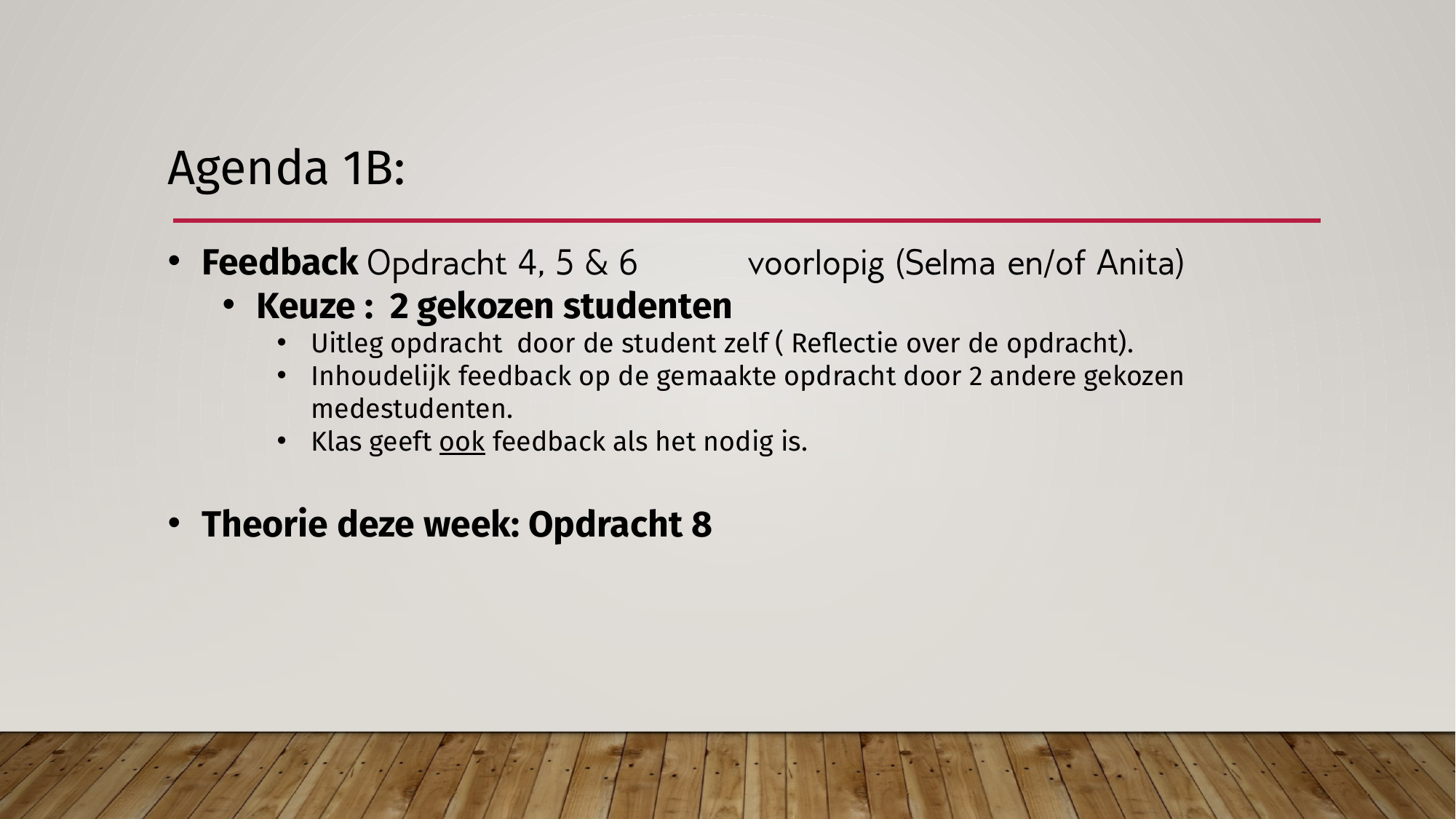

Agenda 1B:
Feedback Opdracht 4, 5 & 6	voorlopig (Selma en/of Anita)
Keuze :  2 gekozen studenten
Uitleg opdracht  door de student zelf ( Reflectie over de opdracht).
Inhoudelijk feedback op de gemaakte opdracht door 2 andere gekozen medestudenten.
Klas geeft ook feedback als het nodig is.
Theorie deze week: Opdracht 8